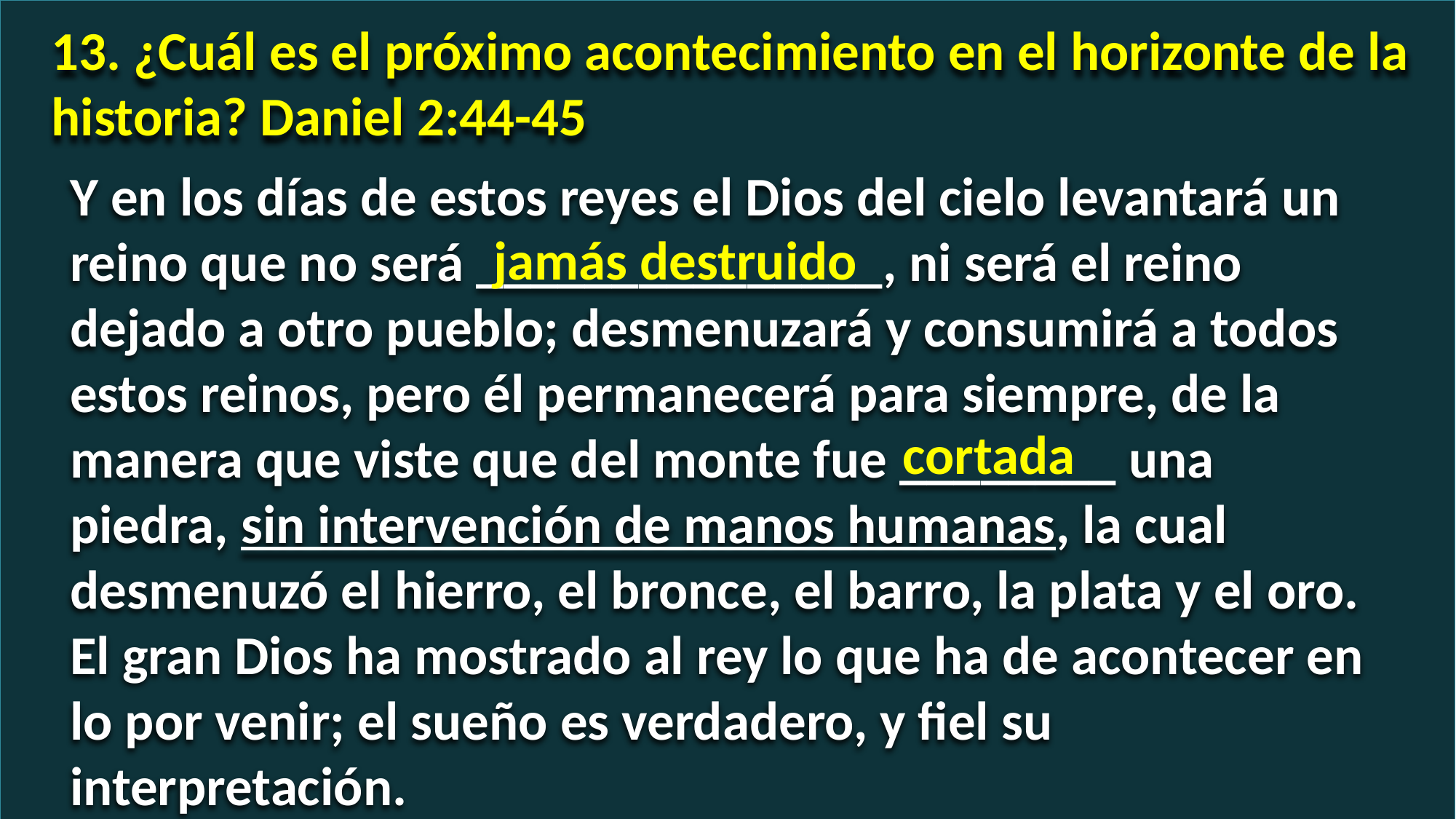

13. ¿Cuál es el próximo acontecimiento en el horizonte de la historia? Daniel 2:44-45
Y en los días de estos reyes el Dios del cielo levantará un reino que no será _______________, ni será el reino dejado a otro pueblo; desmenuzará y consumirá a todos estos reinos, pero él permanecerá para siempre, de la manera que viste que del monte fue ________ una piedra, sin intervención de manos humanas, la cual desmenuzó el hierro, el bronce, el barro, la plata y el oro. El gran Dios ha mostrado al rey lo que ha de acontecer en lo por venir; el sueño es verdadero, y fiel su interpretación.
jamás destruido
cortada